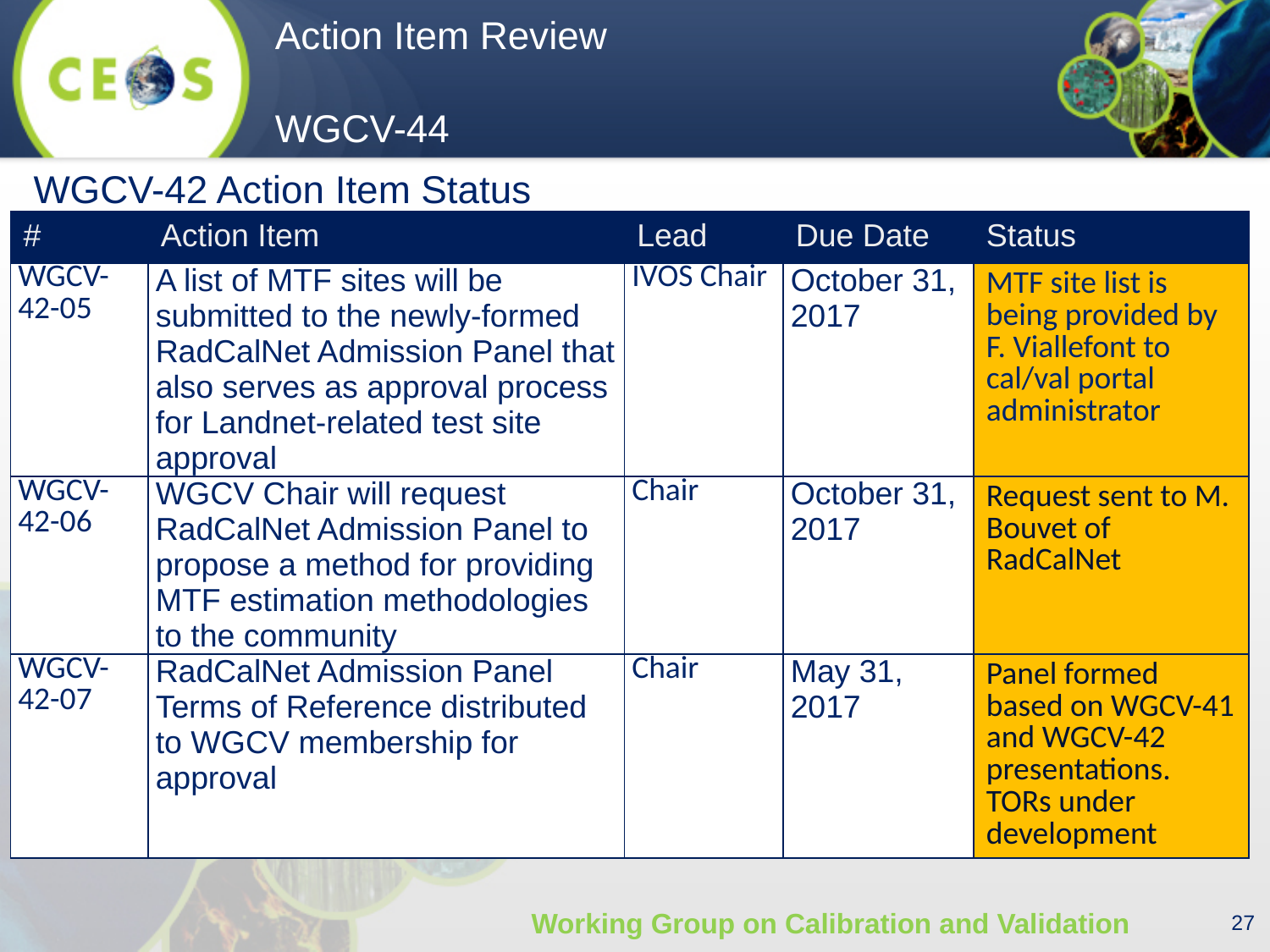

WGCV-42 Action Item Status
| # | Action Item | Lead | Due Date | Status |
| --- | --- | --- | --- | --- |
| WGCV-42-05 | A list of MTF sites will be submitted to the newly-formed RadCalNet Admission Panel that also serves as approval process for Landnet-related test site approval | IVOS Chair | October 31, 2017 | MTF site list is being provided by F. Viallefont to cal/val portal administrator |
| WGCV- 42-06 | WGCV Chair will request RadCalNet Admission Panel to propose a method for providing MTF estimation methodologies to the community | Chair | October 31, 2017 | Request sent to M. Bouvet of RadCalNet |
| WGCV-42-07 | RadCalNet Admission Panel Terms of Reference distributed to WGCV membership for approval | Chair | May 31, 2017 | Panel formed based on WGCV-41 and WGCV-42 presentations. TORs under development |